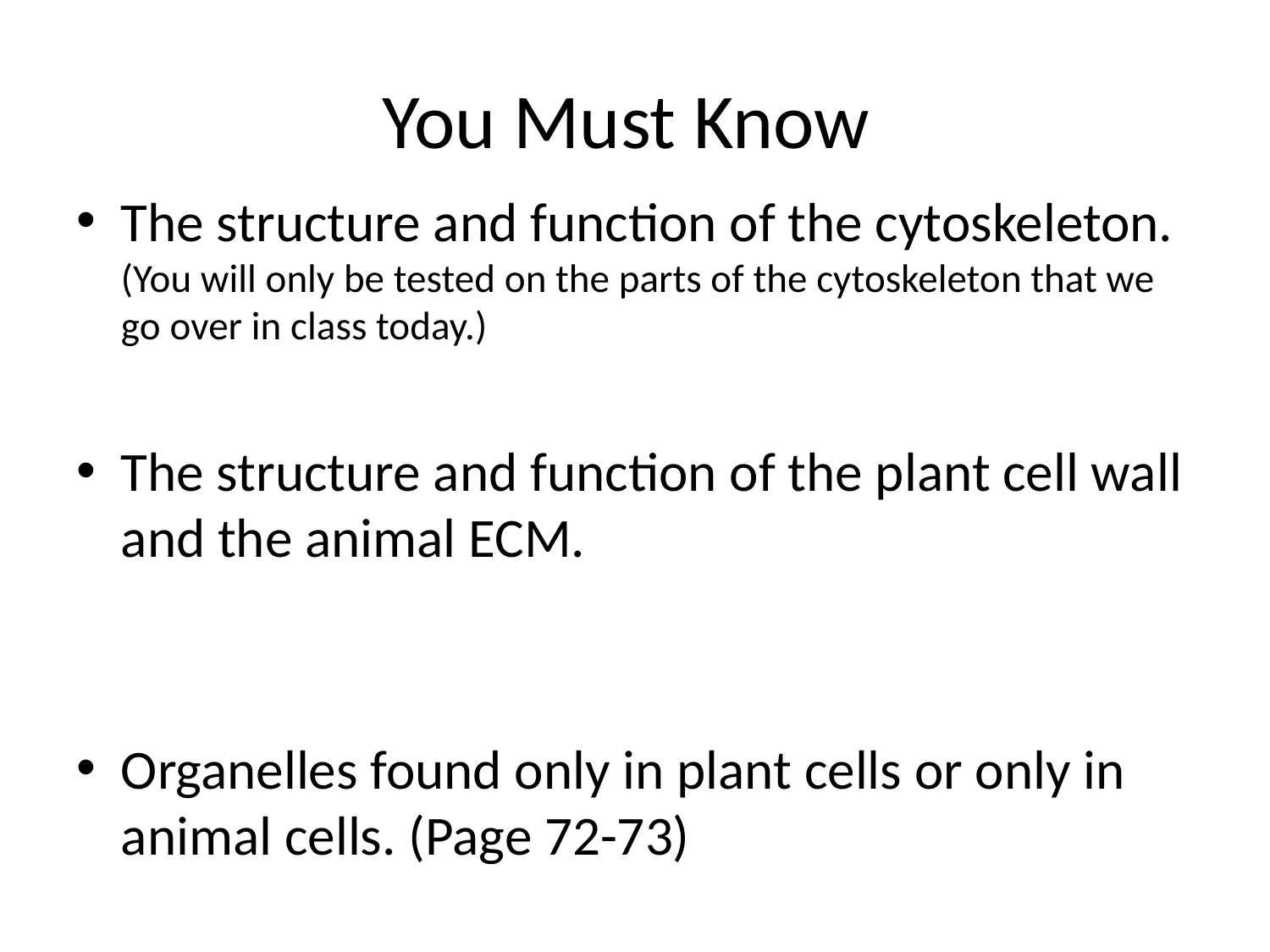

# You Must Know
The structure and function of the cytoskeleton. (You will only be tested on the parts of the cytoskeleton that we go over in class today.)

The structure and function of the plant cell wall and the animal ECM.

Organelles found only in plant cells or only in animal cells. (Page 72-73)